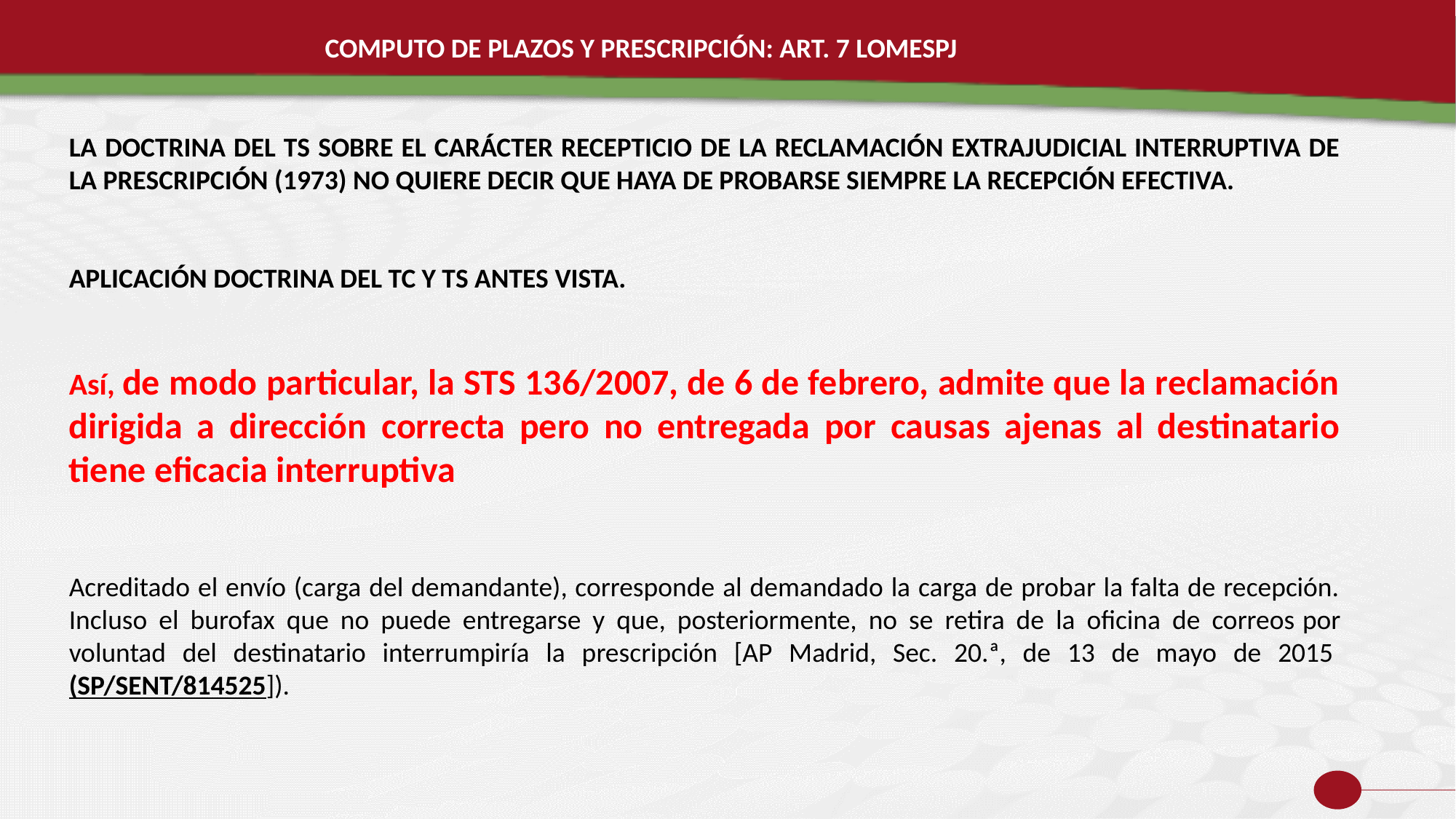

COMPUTO DE PLAZOS Y PRESCRIPCIÓN: ART. 7 LOMESPJ

LA DOCTRINA DEL TS SOBRE EL CARÁCTER RECEPTICIO DE LA RECLAMACIÓN EXTRAJUDICIAL INTERRUPTIVA DE LA PRESCRIPCIÓN (1973) NO QUIERE DECIR QUE HAYA DE PROBARSE SIEMPRE LA RECEPCIÓN EFECTIVA.

APLICACIÓN DOCTRINA DEL TC Y TS ANTES VISTA.

Así, de modo particular, la STS 136/2007, de 6 de febrero, admite que la reclamación dirigida a dirección correcta pero no entregada por causas ajenas al destinatario tiene eficacia interruptiva

Acreditado el envío (carga del demandante), corresponde al demandado la carga de probar la falta de recepción. Incluso el burofax que no puede entregarse y que, posteriormente, no se retira de la oficina de correos por voluntad del destinatario interrumpiría la prescripción [AP Madrid, Sec. 20.ª, de 13 de mayo de 2015 (SP/SENT/814525]).